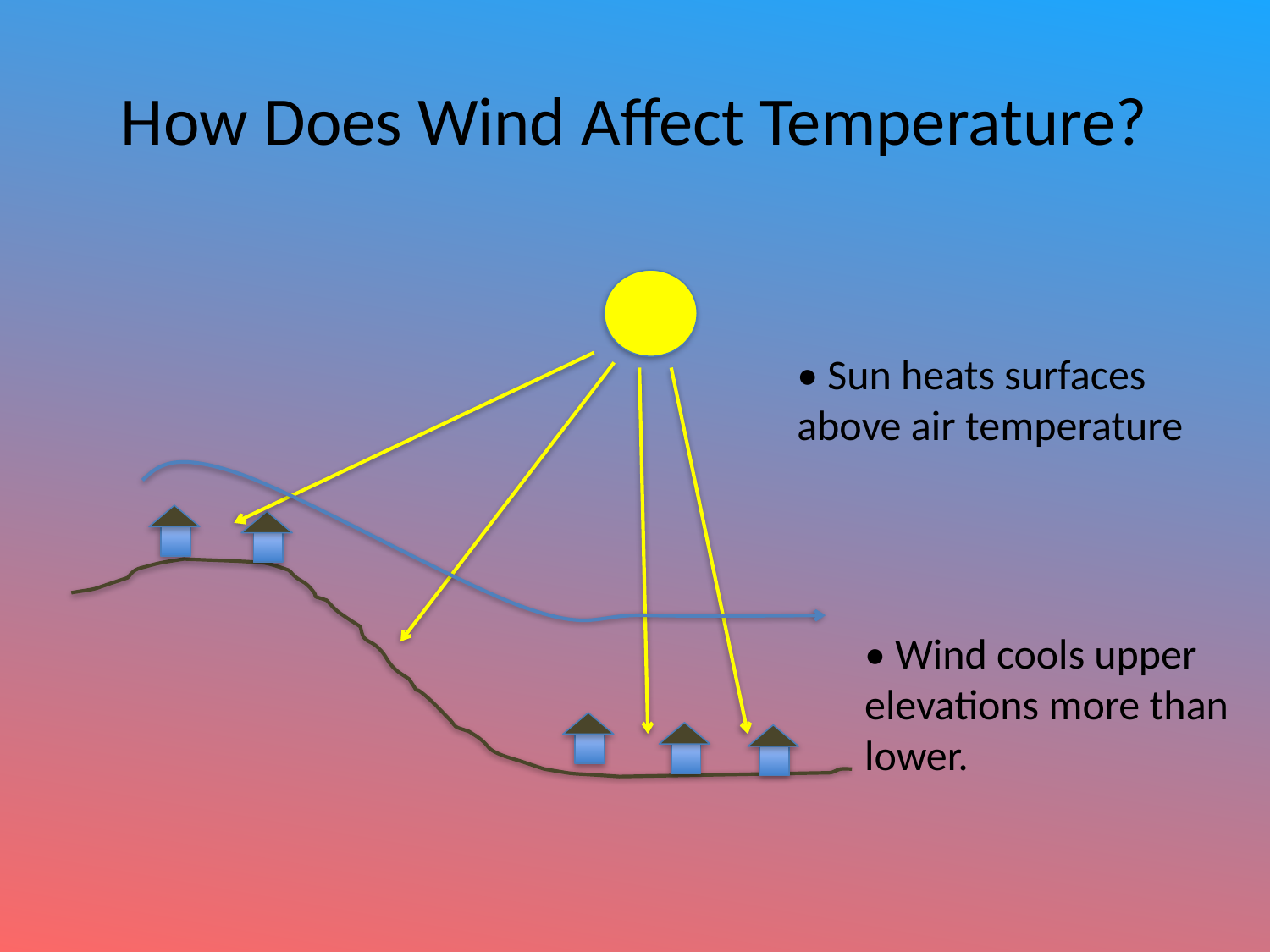

# How Does Wind Affect Temperature?

• Sun heats surfaces above air temperature

• Wind cools upper elevations more than lower.